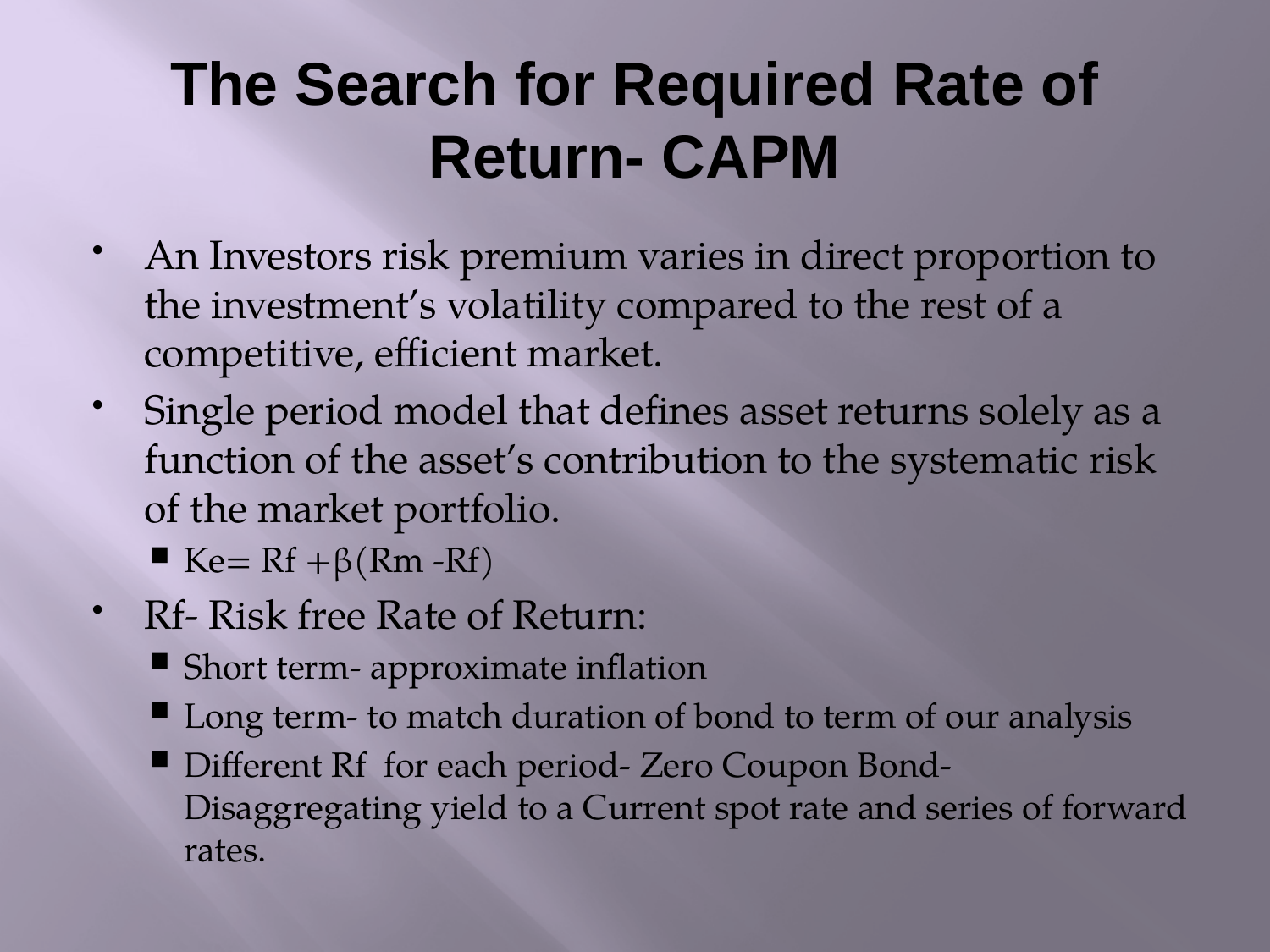

# The Search for Required Rate of Return- CAPM
An Investors risk premium varies in direct proportion to the investment’s volatility compared to the rest of a competitive, efficient market.
Single period model that defines asset returns solely as a function of the asset’s contribution to the systematic risk of the market portfolio.
Ke= Rf +β(Rm -Rf)
Rf- Risk free Rate of Return:
Short term- approximate inflation
Long term- to match duration of bond to term of our analysis
Different Rf  for each period- Zero Coupon Bond- Disaggregating yield to a Current spot rate and series of forward rates.